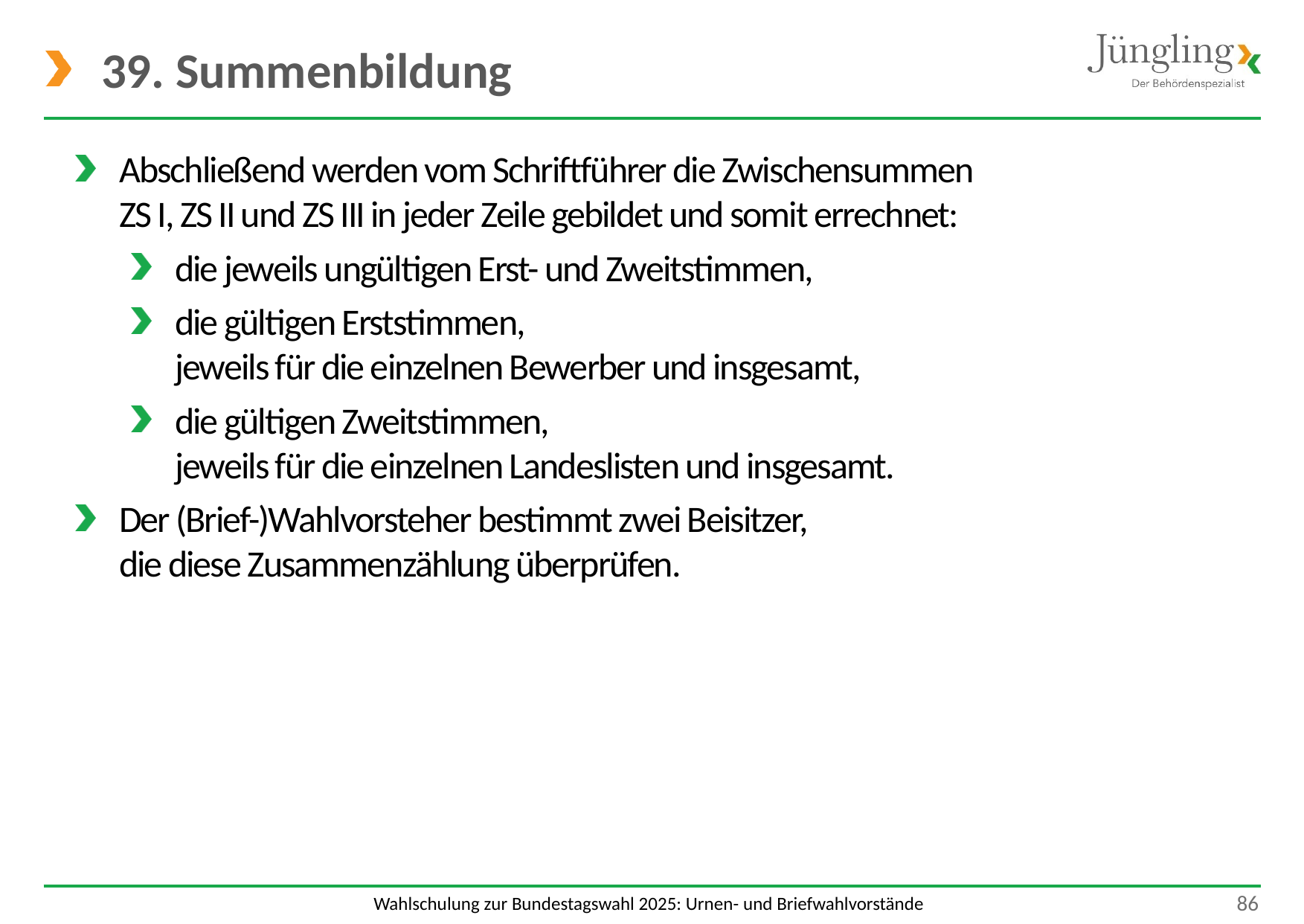

# 39. Summenbildung
Abschließend werden vom Schriftführer die Zwischensummen
ZS I, ZS II und ZS III in jeder Zeile gebildet und somit errechnet:
die jeweils ungültigen Erst- und Zweitstimmen,
die gültigen Erststimmen,
jeweils für die einzelnen Bewerber und insgesamt,
die gültigen Zweitstimmen,
jeweils für die einzelnen Landeslisten und insgesamt.
Der (Brief-)Wahlvorsteher bestimmt zwei Beisitzer,
die diese Zusammenzählung überprüfen.

     86